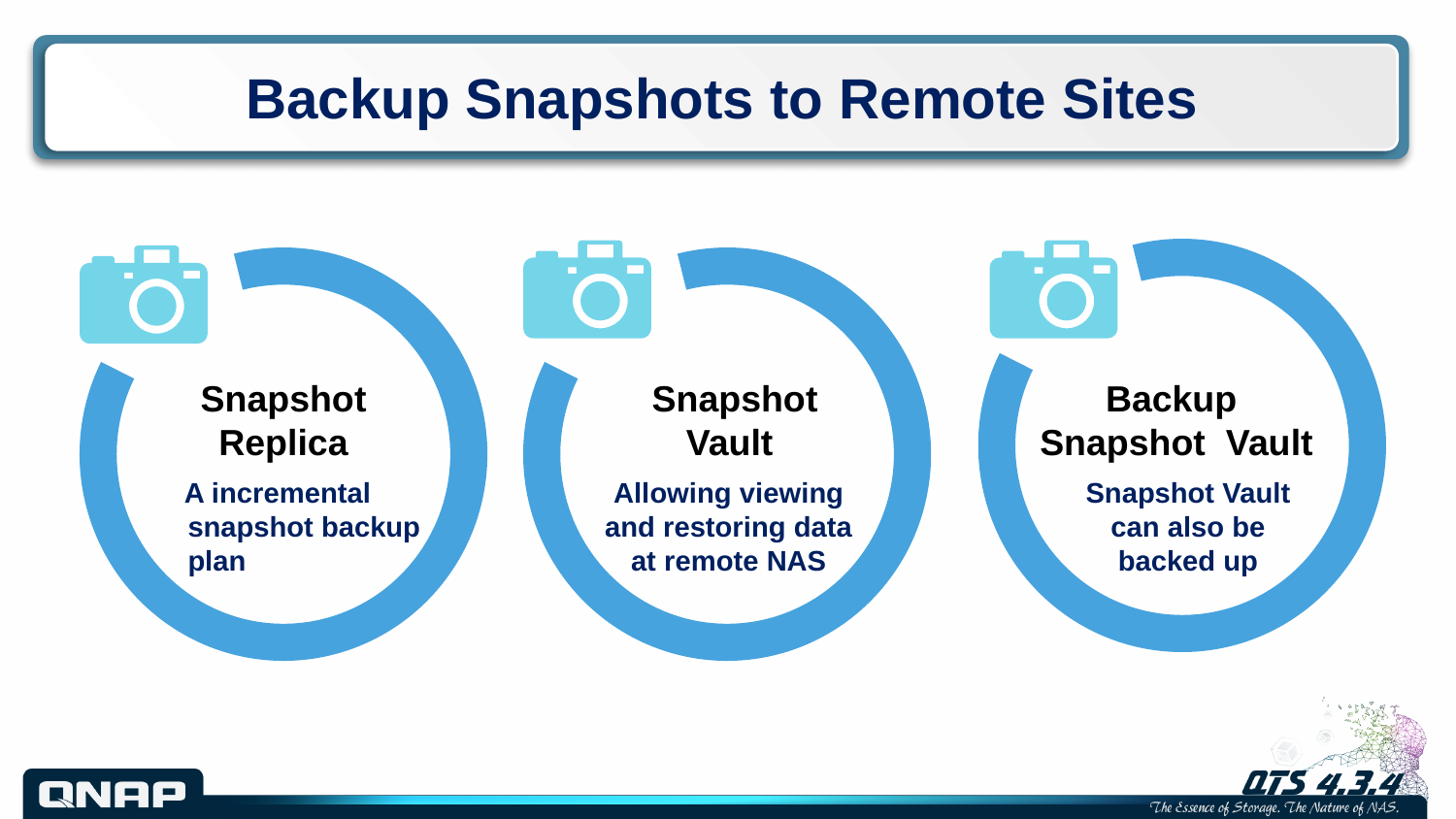

# Backup Snapshots to Remote Sites

Snapshot Replica
Snapshot
Vault

Backup
Snapshot  Vault
A incremental snapshot backup plan
Allowing viewing and restoring data at remote NAS
Snapshot Vault can also be backed up